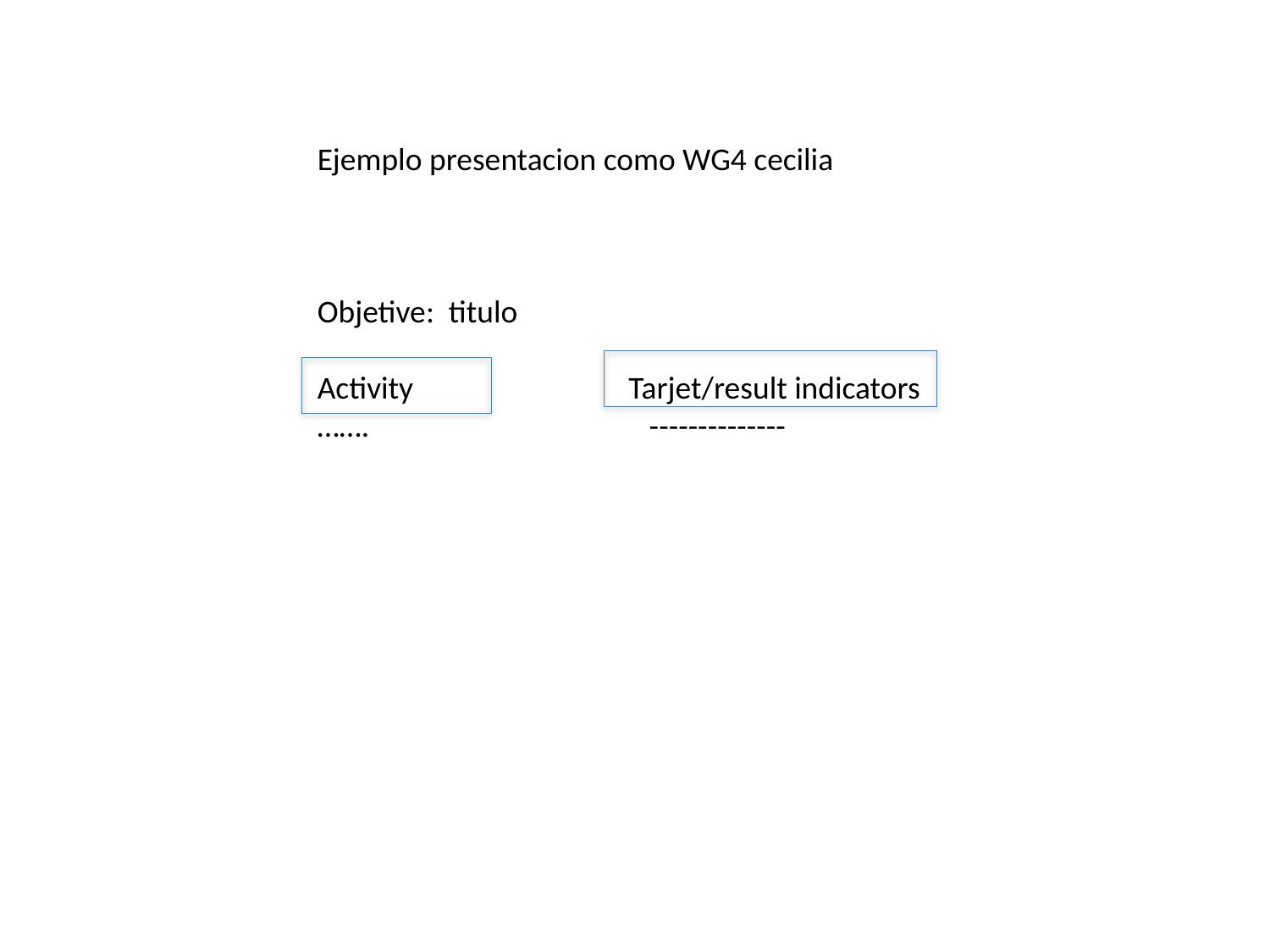

Ejemplo presentacion como WG4 cecilia

Objetive:  titulo

Activity                              Tarjet/result indicators
…….                                       --------------